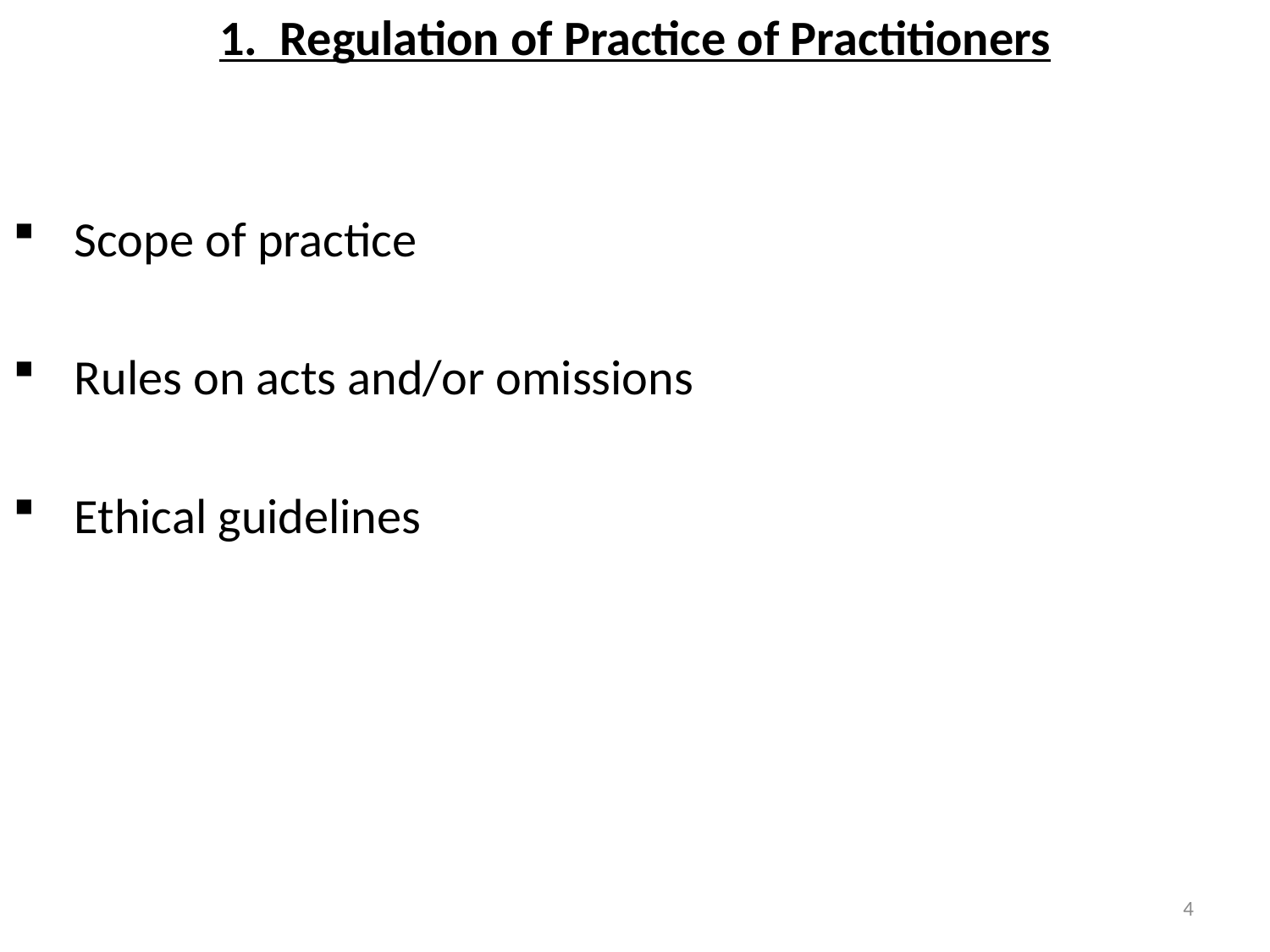

1.  Regulation of Practice of Practitioners

Scope of practice

Rules on acts and/or omissions

Ethical guidelines

4